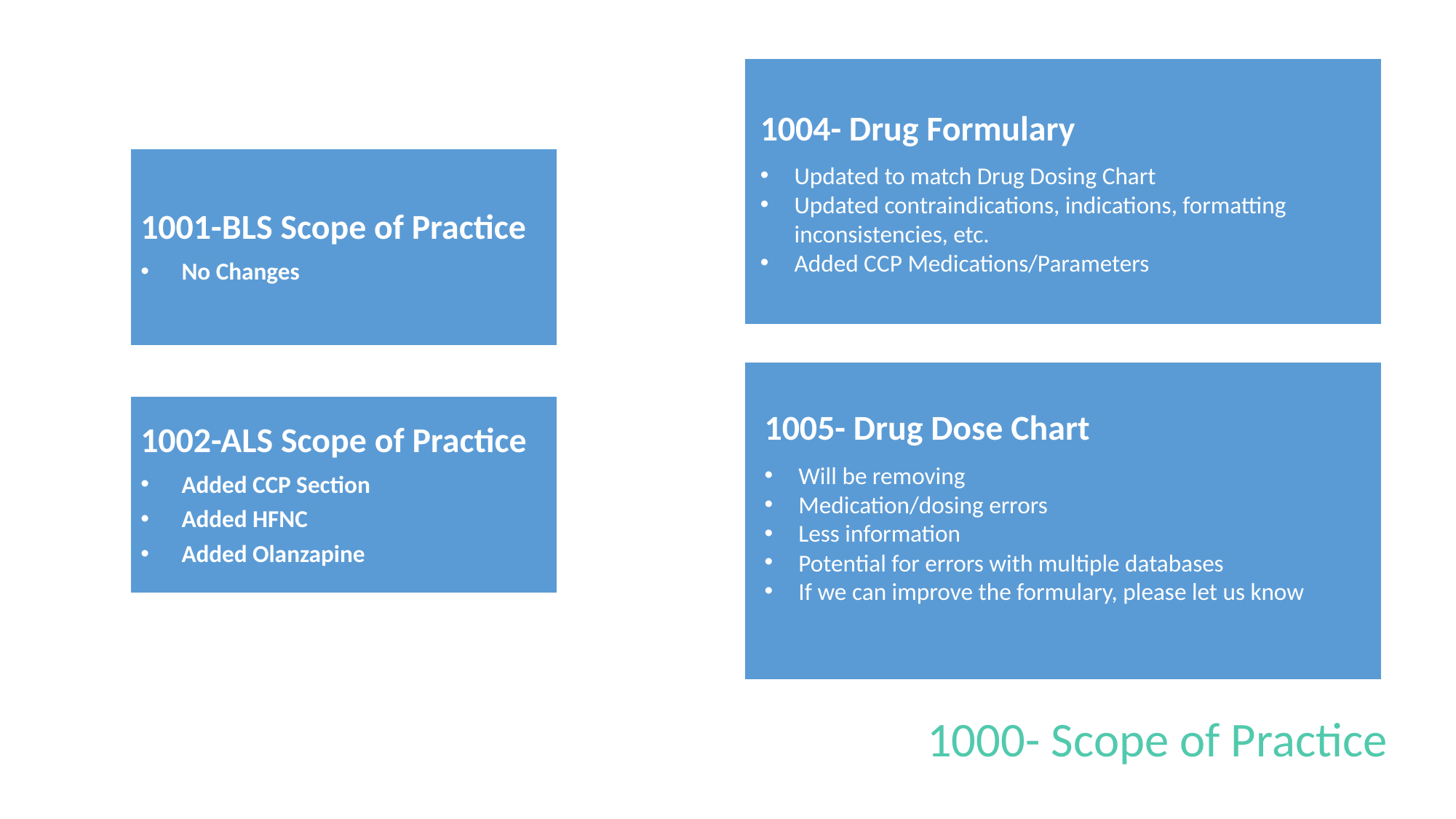

1004- Drug Formulary
Updated to match Drug Dosing Chart
Updated contraindications, indications, formatting inconsistencies, etc.
Added CCP Medications/Parameters

1001-BLS Scope of Practice
No Changes

1005- Drug Dose Chart
Will be removing
Medication/dosing errors
Less information
Potential for errors with multiple databases
If we can improve the formulary, please let us know

1002-ALS Scope of Practice
Added CCP Section
Added HFNC
Added Olanzapine

1000- Scope of Practice